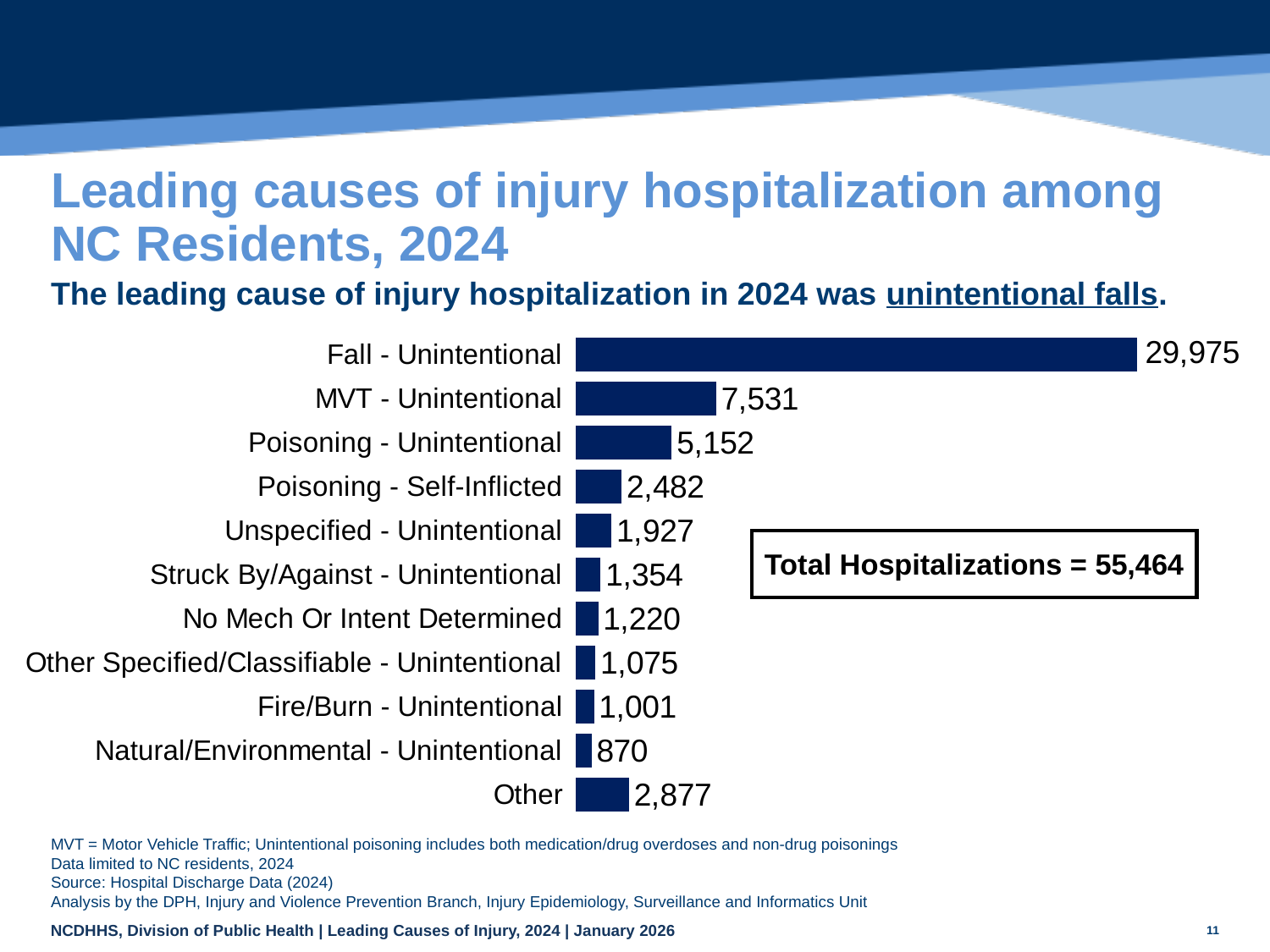

# Leading causes of injury hospitalization among NC Residents, 2024
The leading cause of injury hospitalization in 2024 was unintentional falls.

### Chart

| Category |  |
|---|---|
| Fall - Unintentional | 29975.0 |
| MVT - Unintentional | 7531.0 |
| Poisoning - Unintentional | 5152.0 |
| Poisoning - Self-Inflicted | 2482.0 |
| Unspecified - Unintentional | 1927.0 |
| Struck By/Against - Unintentional | 1354.0 |
| No Mech Or Intent Determined | 1220.0 |
| Other Specified/Classifiable - Unintentional | 1075.0 |
| Fire/Burn - Unintentional | 1001.0 |
| Natural/Environmental - Unintentional | 870.0 |
| Other | 2877.0 |
| Total Hospitalizations = 55,464 |
| --- |

MVT = Motor Vehicle Traffic; Unintentional poisoning includes both medication/drug overdoses and non-drug poisonings
Data limited to NC residents, 2024
Source: Hospital Discharge Data (2024)
Analysis by the DPH, Injury and Violence Prevention Branch, Injury Epidemiology, Surveillance and Informatics Unit
11